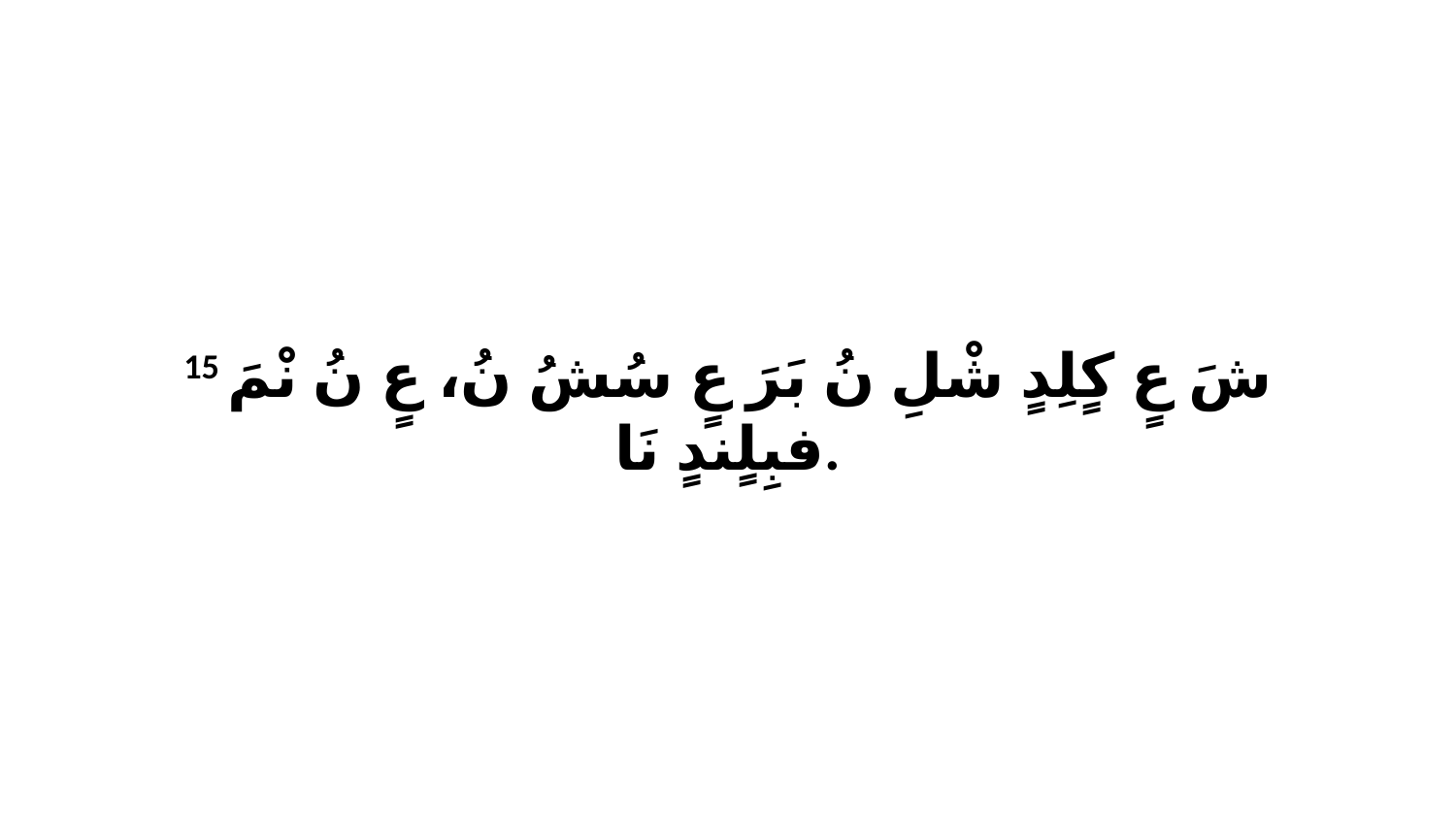

15 شَ عٍ كٍلِدٍ شْلِ نُ بَرَ عٍ سُشُ نُ، عٍ نُ نْمَ فبِلٍندٍ نَا.